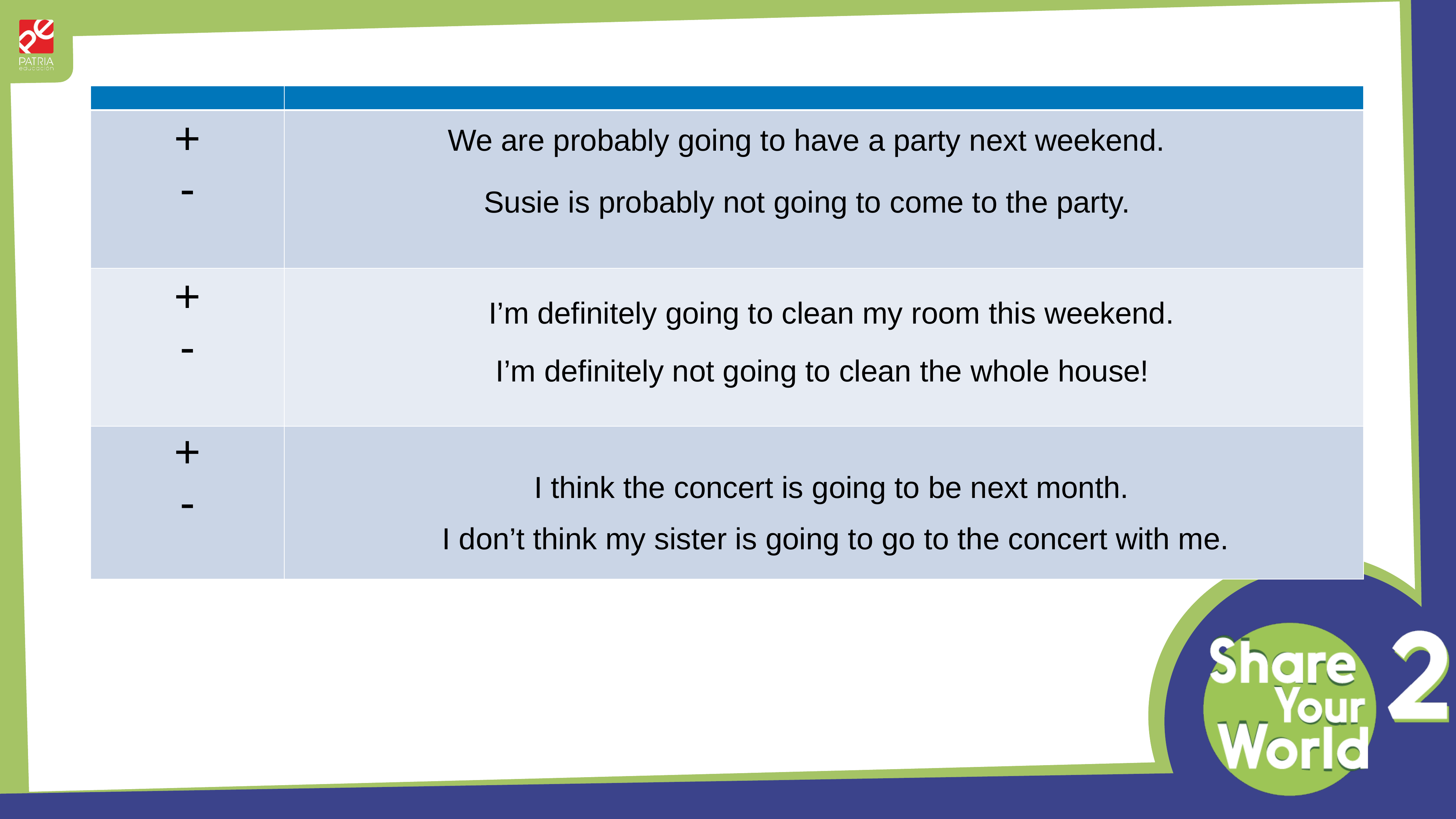

|  |  |
| --- | --- |
| + - |  |
| + - |  |
| + - |  |
We are probably going to have a party next weekend.
Susie is probably not going to come to the party.
I’m definitely going to clean my room this weekend.
I’m definitely not going to clean the whole house!

I think the concert is going to be next month.
 I don’t think my sister is going to go to the concert with me.